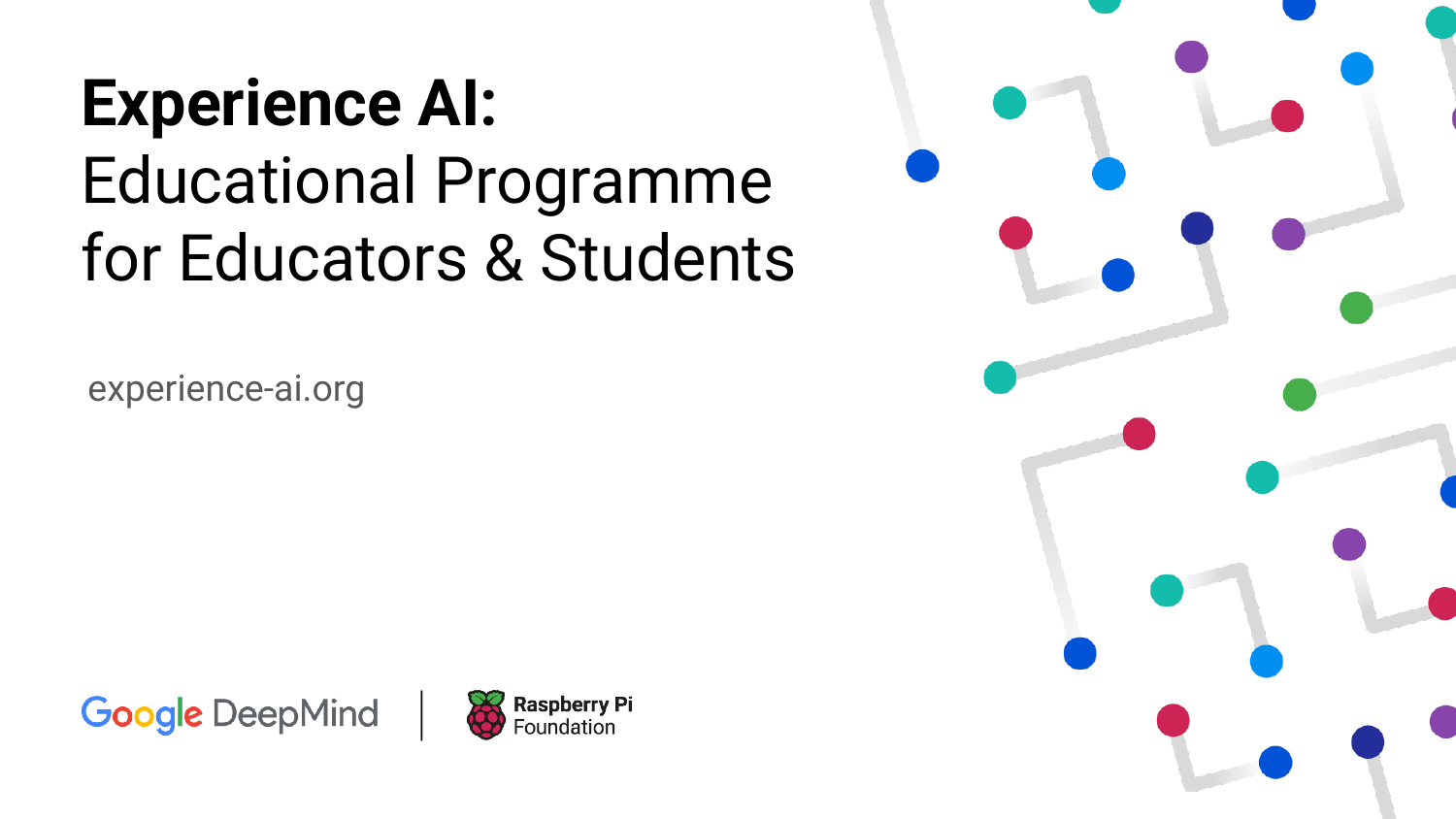

Experience AI: Educational Programme for Educators & Students
experience-ai.org